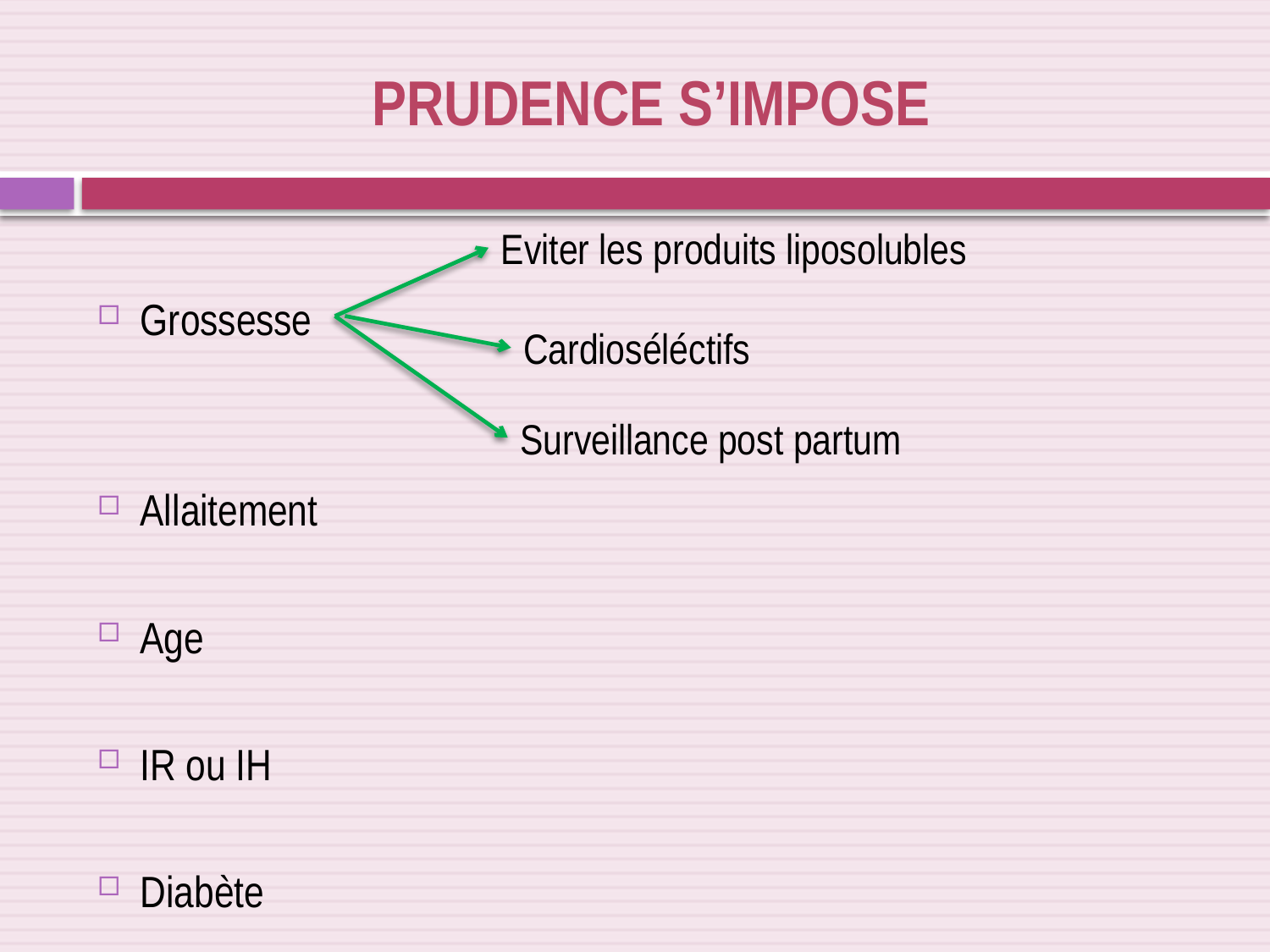

# Prudence s’impose
Eviter les produits liposolubles

Grossesse

Allaitement

Age

IR ou IH

Diabète

Cardioséléctifs
Surveillance post partum